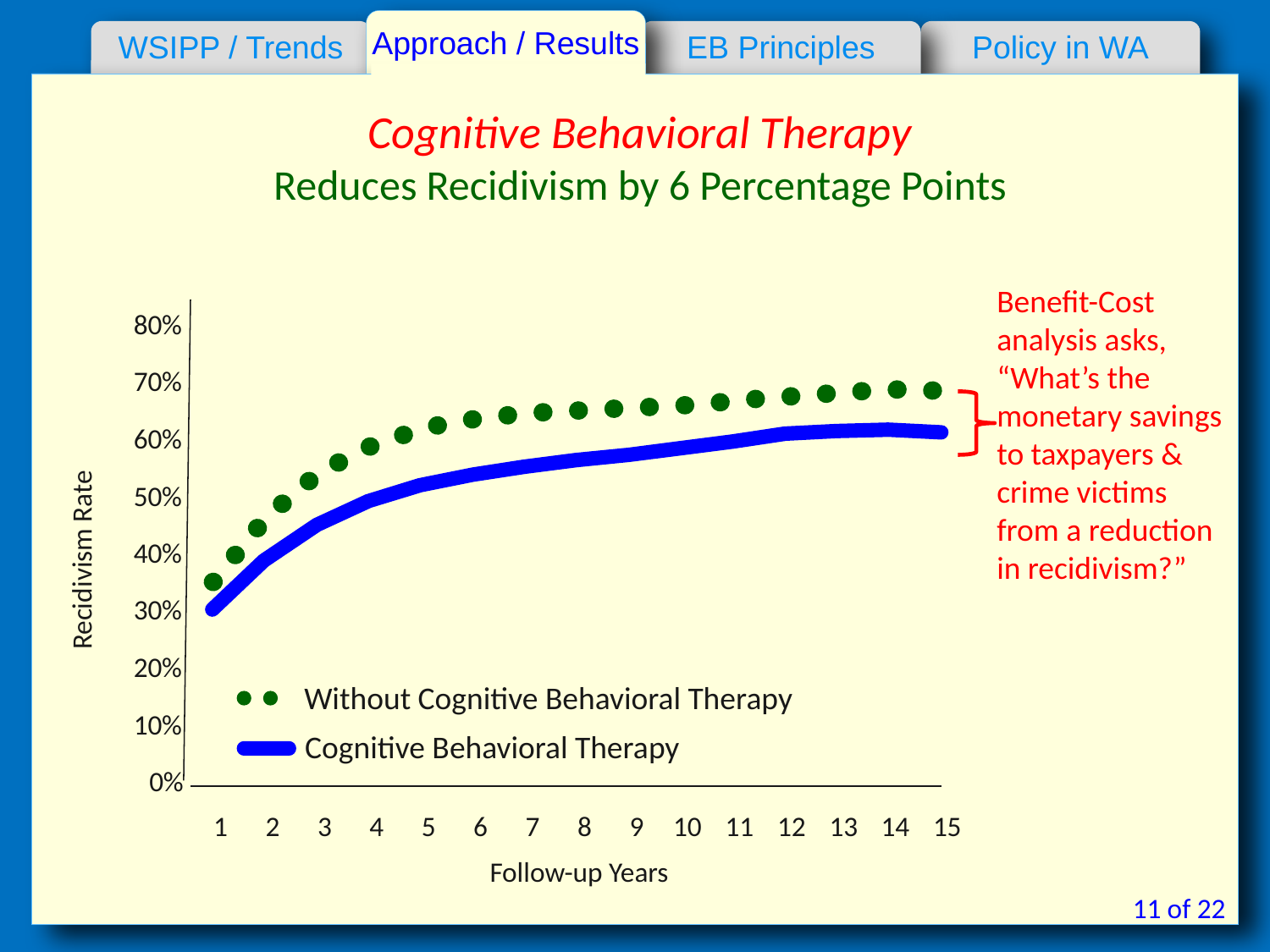

Approach / Results
WSIPP / Trends
EB Principles
Policy in WA

Cognitive Behavioral Therapy
Reduces Recidivism by 6 Percentage Points
Benefit-Cost analysis asks, “What’s the monetary savings to taxpayers & crime victims from a reduction in recidivism?”
80%
70%
60%
50%
Recidivism Rate
40%
30%
20%
10%
0%

Without CBT, an offender has a 66% chance of being reconvicted for a new felony or misdemeanor after 15 years;
With CBT,  the odds drop to 60%.

Without Cognitive Behavioral Therapy

Cognitive Behavioral Therapy

1
2
3
4
5
6
7
8
9
10
11
12
13
14
15
Follow-up Years
11 of 22